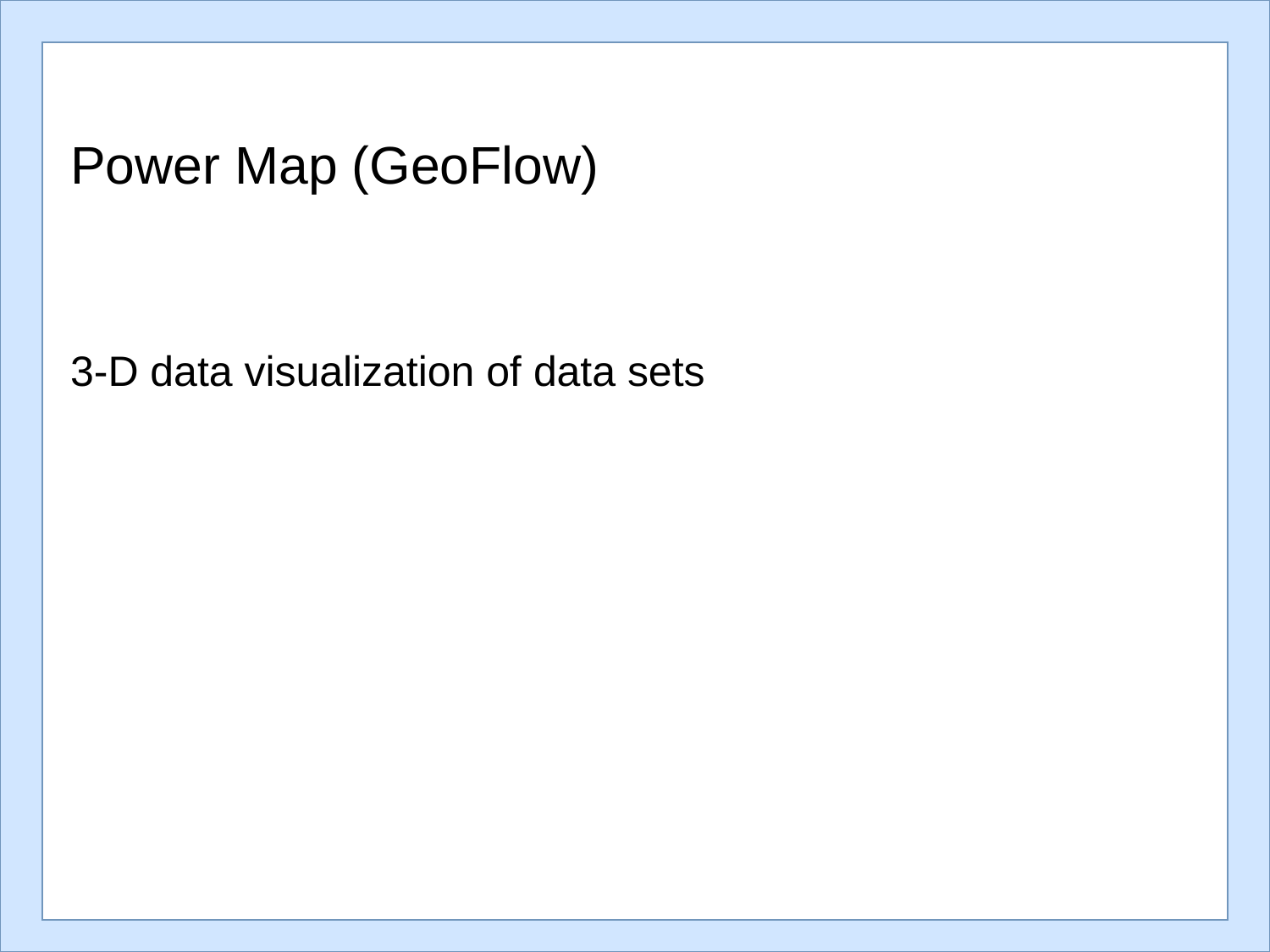

# Power Map (GeoFlow)
3-D data visualization of data sets